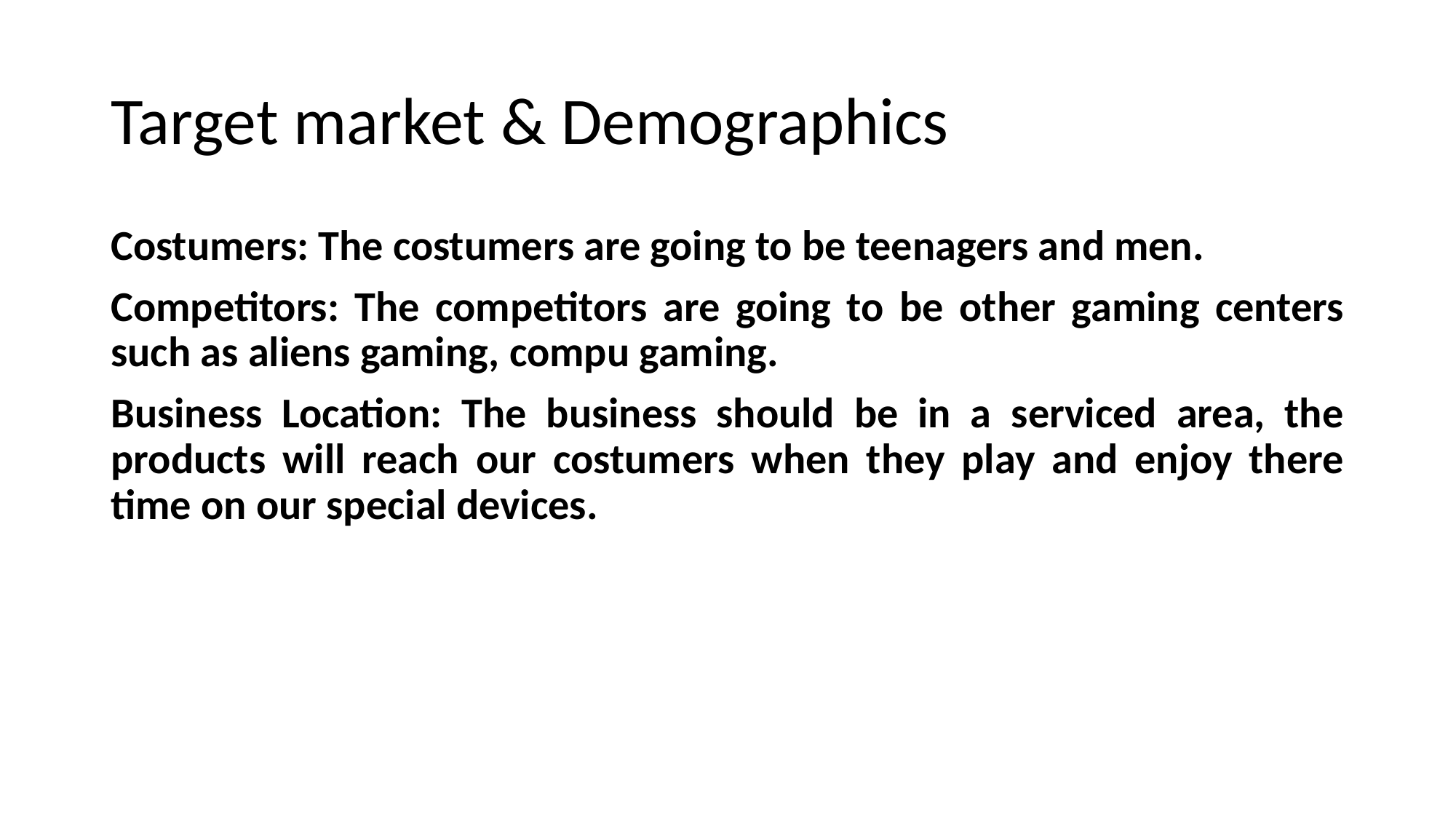

# Target market & Demographics
Costumers: The costumers are going to be teenagers and men.
Competitors: The competitors are going to be other gaming centers such as aliens gaming, compu gaming.
Business Location: The business should be in a serviced area, the products will reach our costumers when they play and enjoy there time on our special devices.